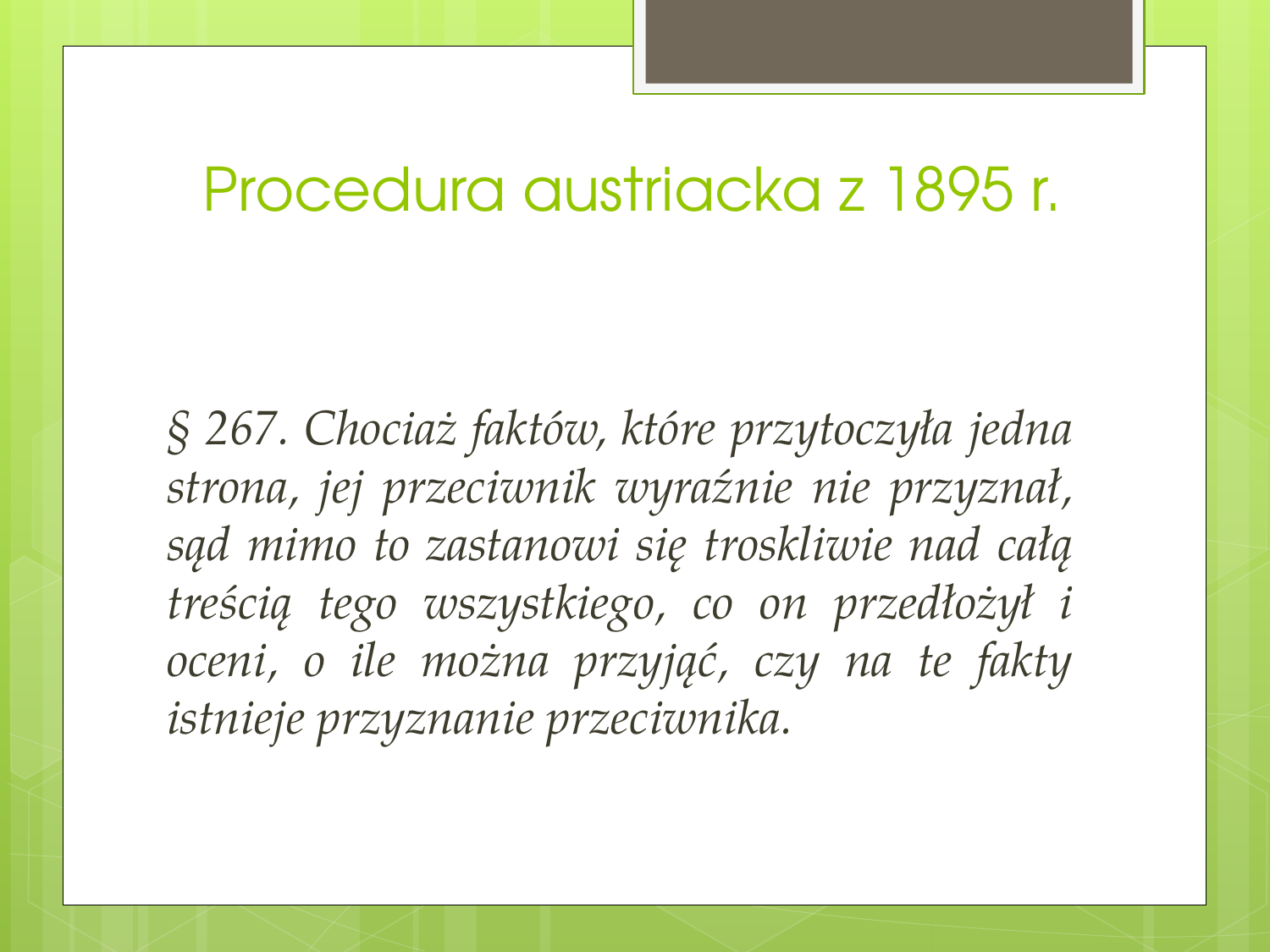

# Procedura austriacka z 1895 r.

§ 267. Chociaż faktów, które przytoczyła jedna strona, jej przeciwnik wyraźnie nie przyznał, sąd mimo to zastanowi się troskliwie nad całą treścią tego wszystkiego, co on przedłożył i oceni, o ile można przyjąć, czy na te fakty istnieje przyznanie przeciwnika.